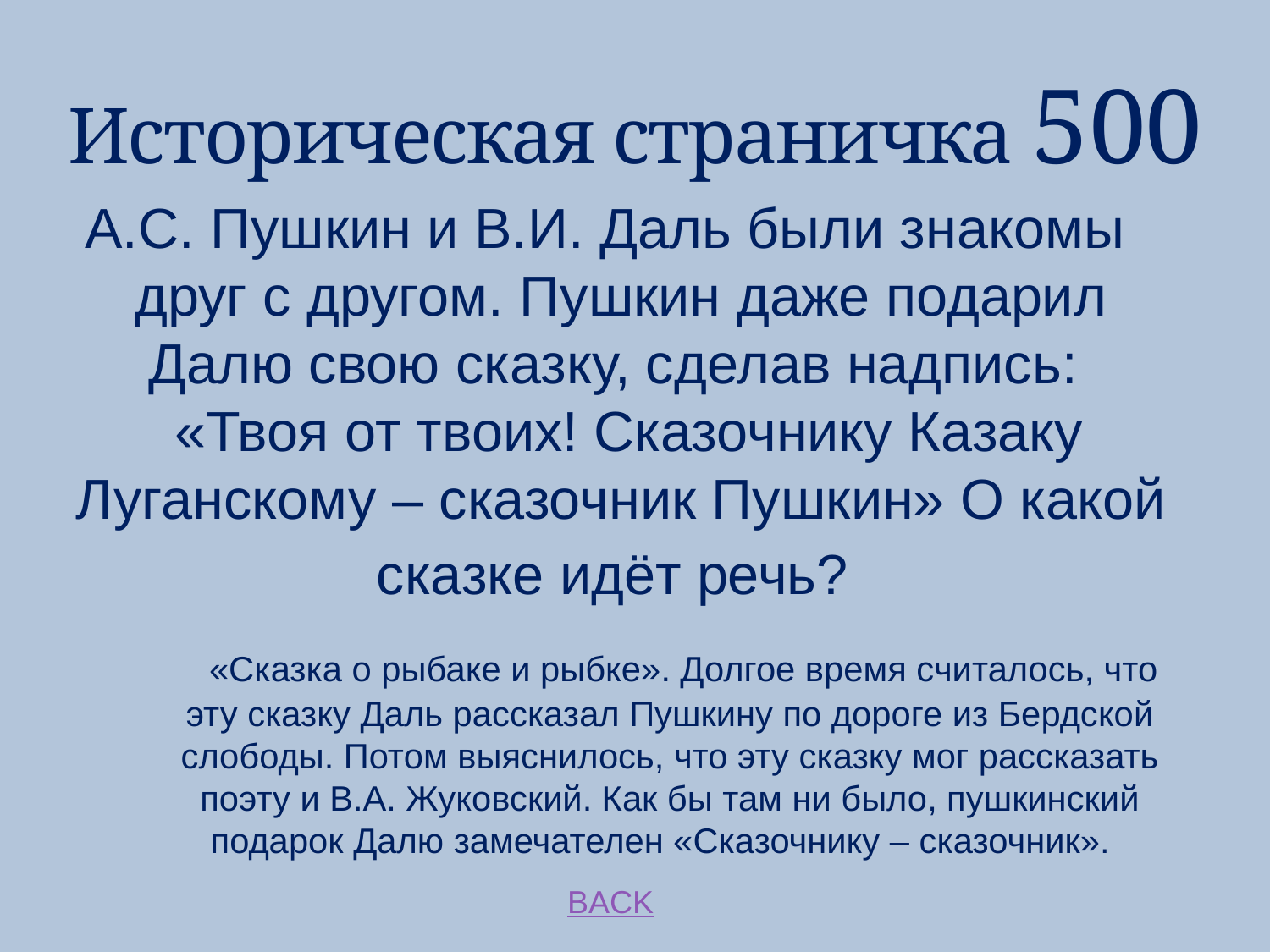

# Историческая страничка 500
 А.С. Пушкин и В.И. Даль были знакомы друг с другом. Пушкин даже подарил Далю свою сказку, сделав надпись: 
 «Твоя от твоих! Сказочнику Казаку Луганскому – сказочник Пушкин» О какой сказке идёт речь?
  «Сказка о рыбаке и рыбке». Долгое время считалось, что эту сказку Даль рассказал Пушкину по дороге из Бердской слободы. Потом выяснилось, что эту сказку мог рассказать поэту и В.А. Жуковский. Как бы там ни было, пушкинский подарок Далю замечателен «Сказочнику – сказочник».
BACK